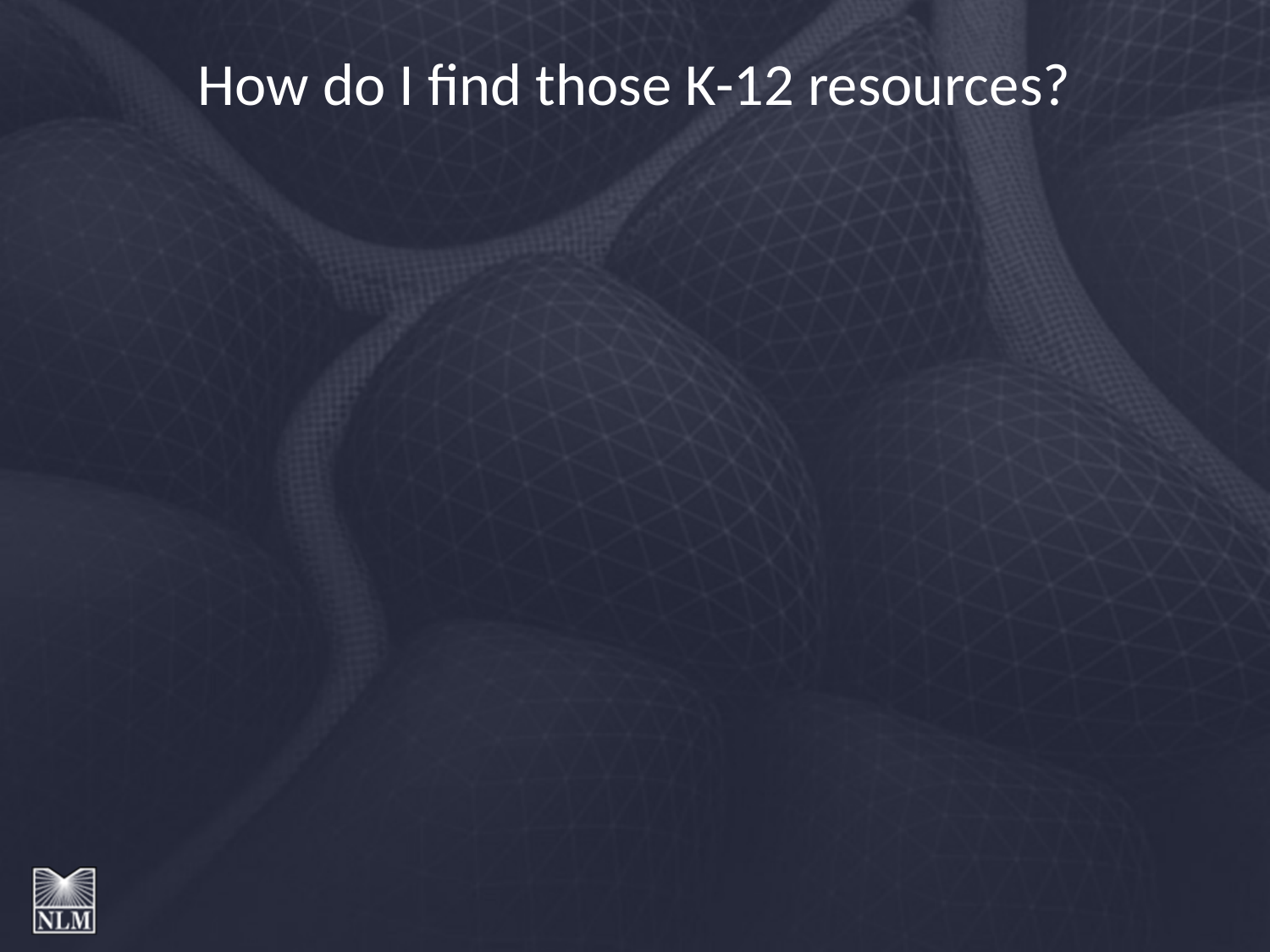

# How do I find those K-12 resources?